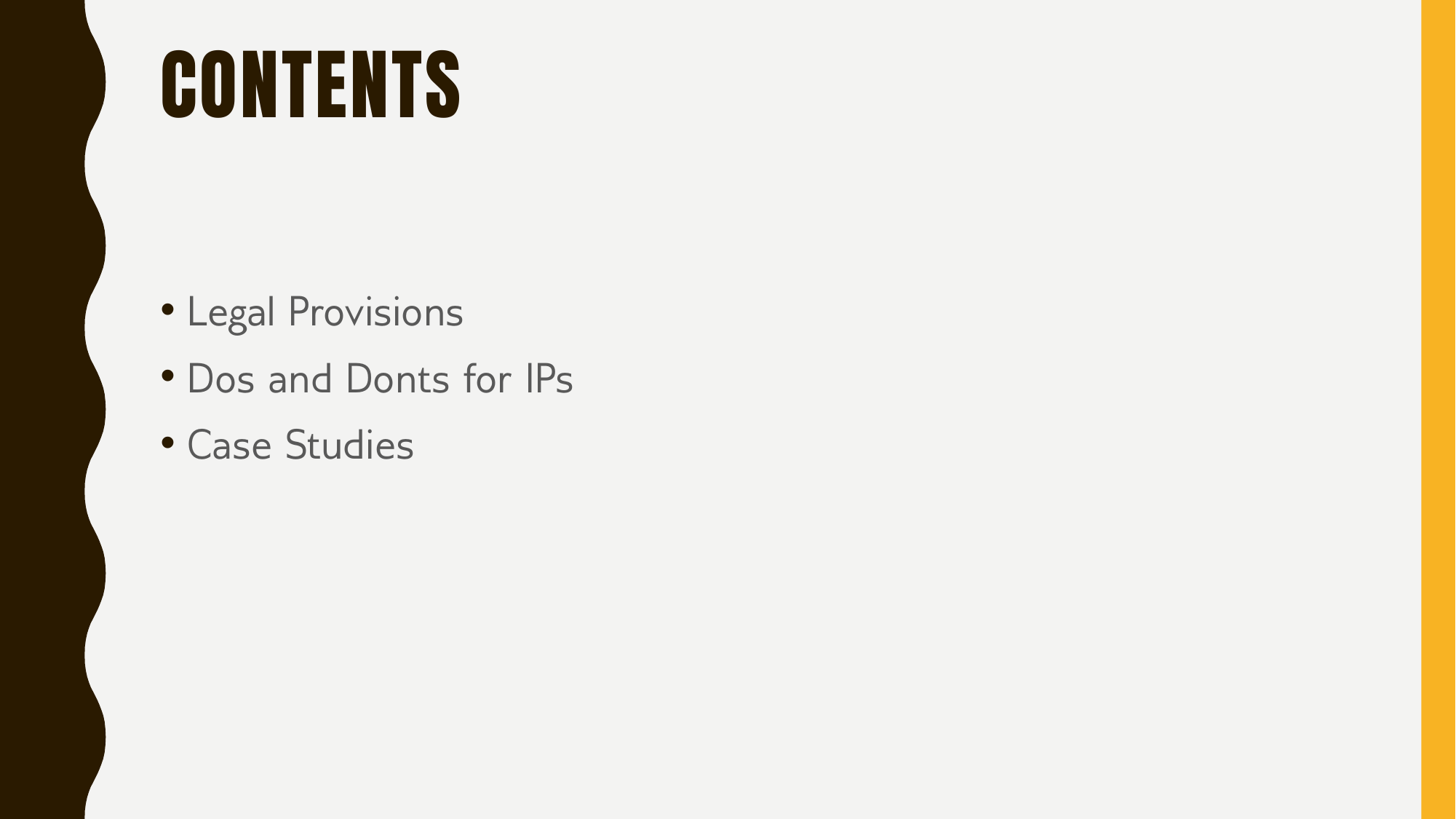

# CONTENTS
Legal Provisions
Dos and Donts for IPs
Case Studies